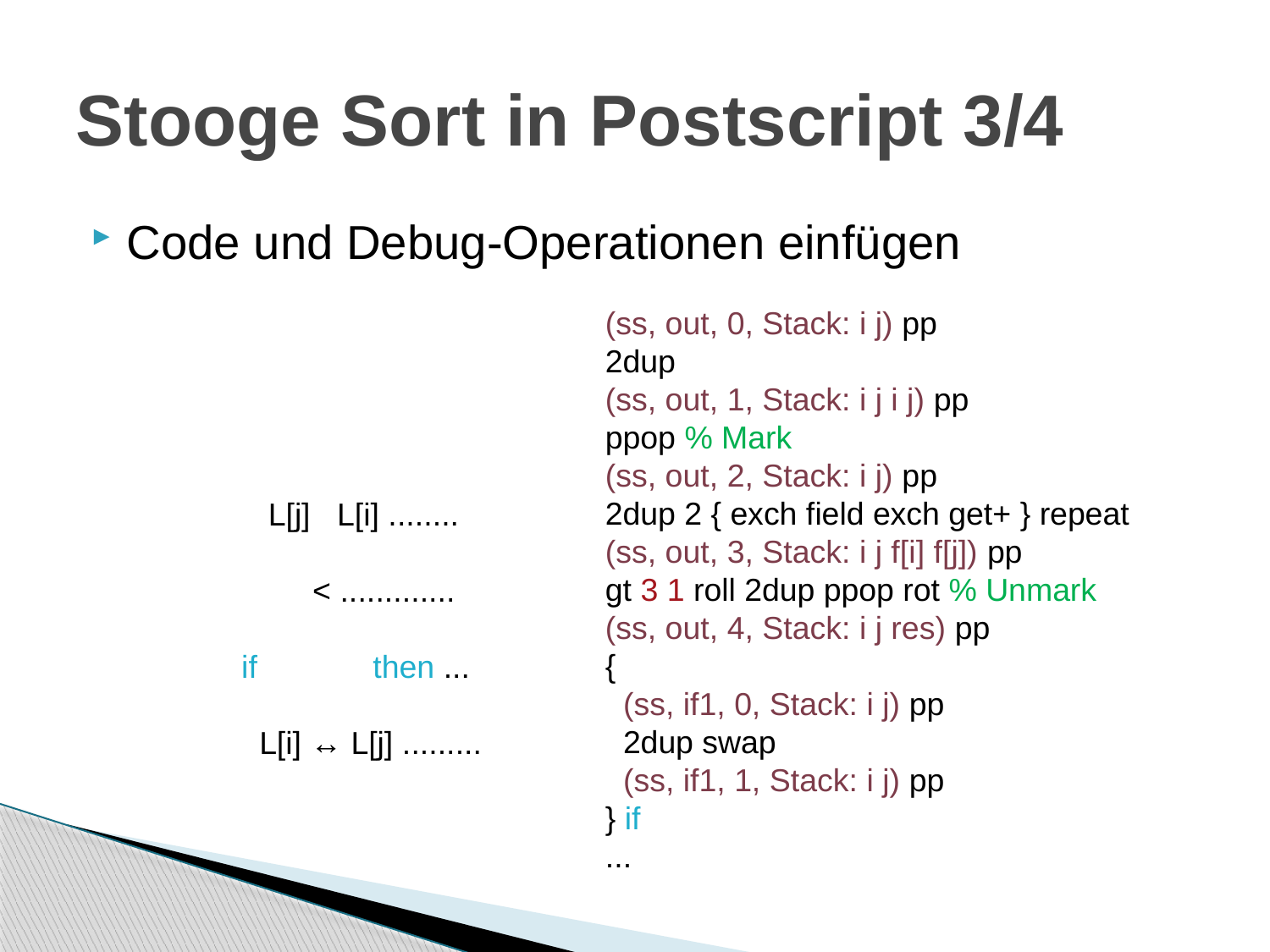

# Stooge Sort in Postscript 3/4
Code und Debug-Operationen einfügen
(ss, out, 0, Stack: i j) pp
2dup
(ss, out, 1, Stack: i j i j) pp
ppop % Mark
(ss, out, 2, Stack: i j) pp
2dup 2 { exch field exch get+ } repeat
(ss, out, 3, Stack: i j f[i] f[j]) pp
gt 3 1 roll 2dup ppop rot % Unmark
(ss, out, 4, Stack: i j res) pp
{
  (ss, if1, 0, Stack: i j) pp
  2dup swap
  (ss, if1, 1, Stack: i j) pp
} if
...

   L[j]   L[i] ........

        < .............

if             then ...

  L[i] ↔ L[j] .........